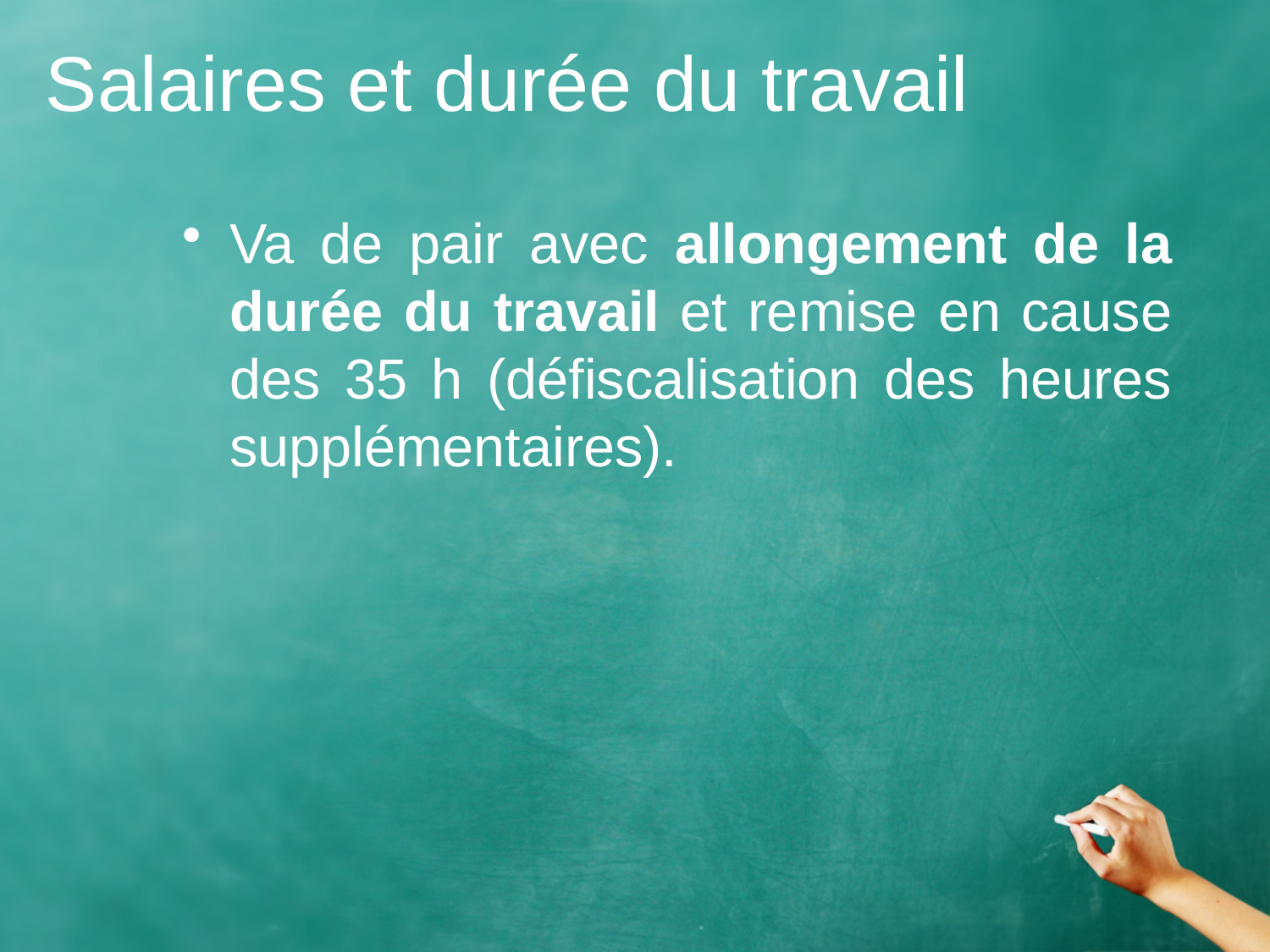

# Salaires et durée du travail
Va de pair avec allongement de la durée du travail et remise en cause des 35 h (défiscalisation des heures supplémentaires).